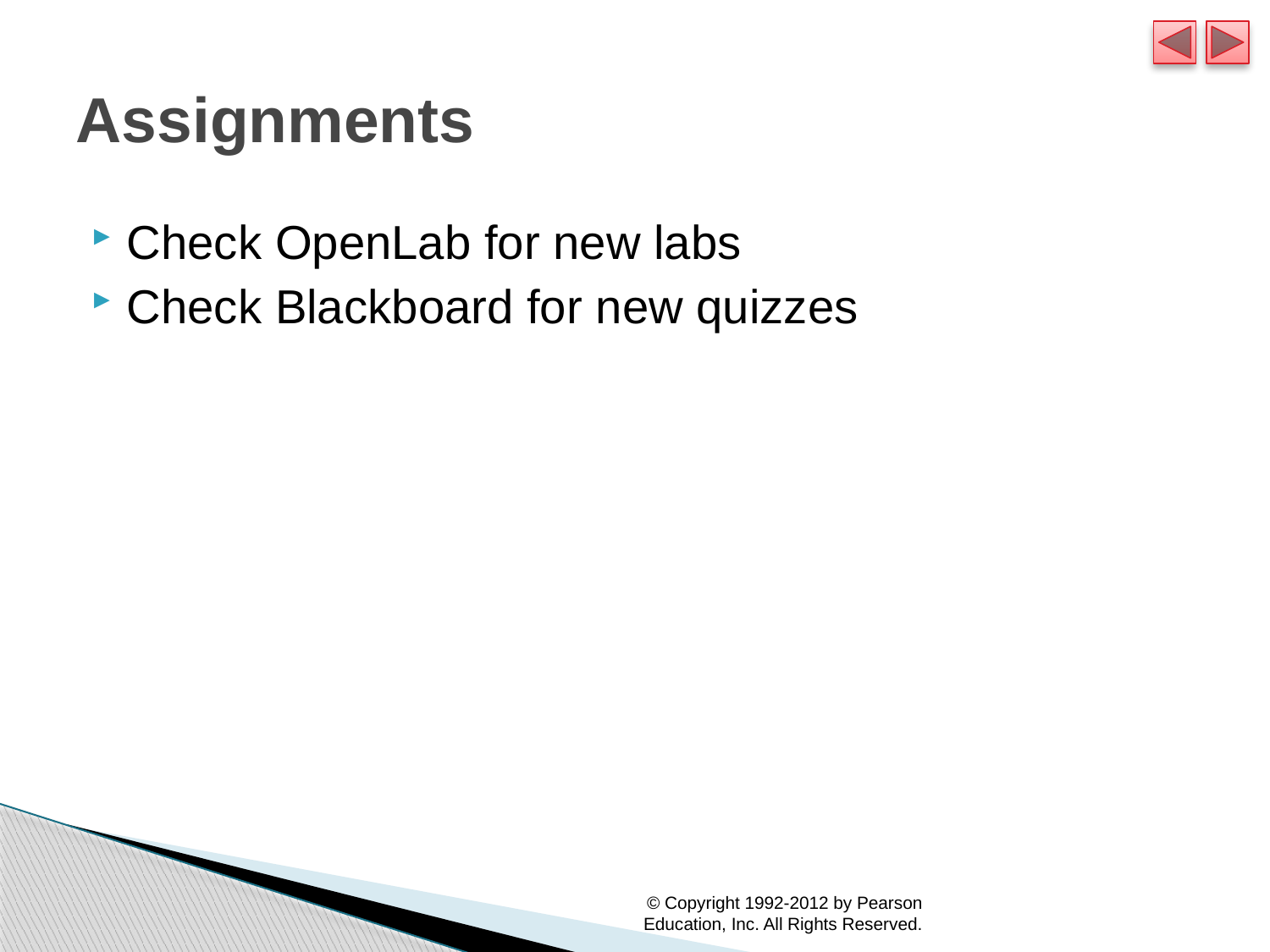

# Assignments
Check OpenLab for new labs
Check Blackboard for new quizzes
© Copyright 1992-2012 by Pearson Education, Inc. All Rights Reserved.